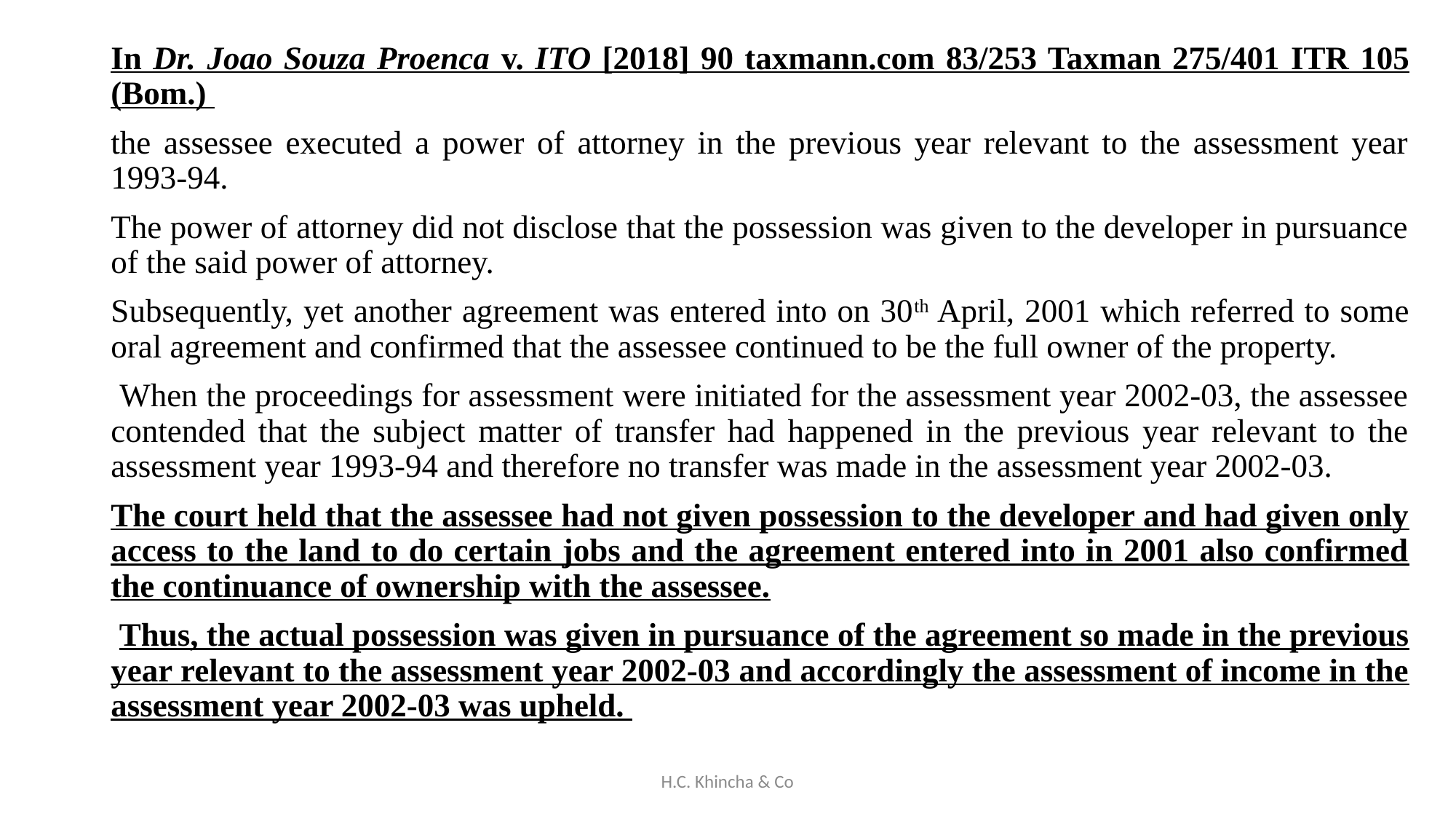

In Dr. Joao Souza Proenca v. ITO [2018] 90 taxmann.com 83/253 Taxman 275/401 ITR 105 (Bom.)
the assessee executed a power of attorney in the previous year relevant to the assessment year 1993-94.
The power of attorney did not disclose that the possession was given to the developer in pursuance of the said power of attorney.
Subsequently, yet another agreement was entered into on 30th April, 2001 which referred to some oral agreement and confirmed that the assessee continued to be the full owner of the property.
 When the proceedings for assessment were initiated for the assessment year 2002-03, the assessee contended that the subject matter of transfer had happened in the previous year relevant to the assessment year 1993-94 and therefore no transfer was made in the assessment year 2002-03.
The court held that the assessee had not given possession to the developer and had given only access to the land to do certain jobs and the agreement entered into in 2001 also confirmed the continuance of ownership with the assessee.
 Thus, the actual possession was given in pursuance of the agreement so made in the previous year relevant to the assessment year 2002-03 and accordingly the assessment of income in the assessment year 2002-03 was upheld.
H.C. Khincha & Co